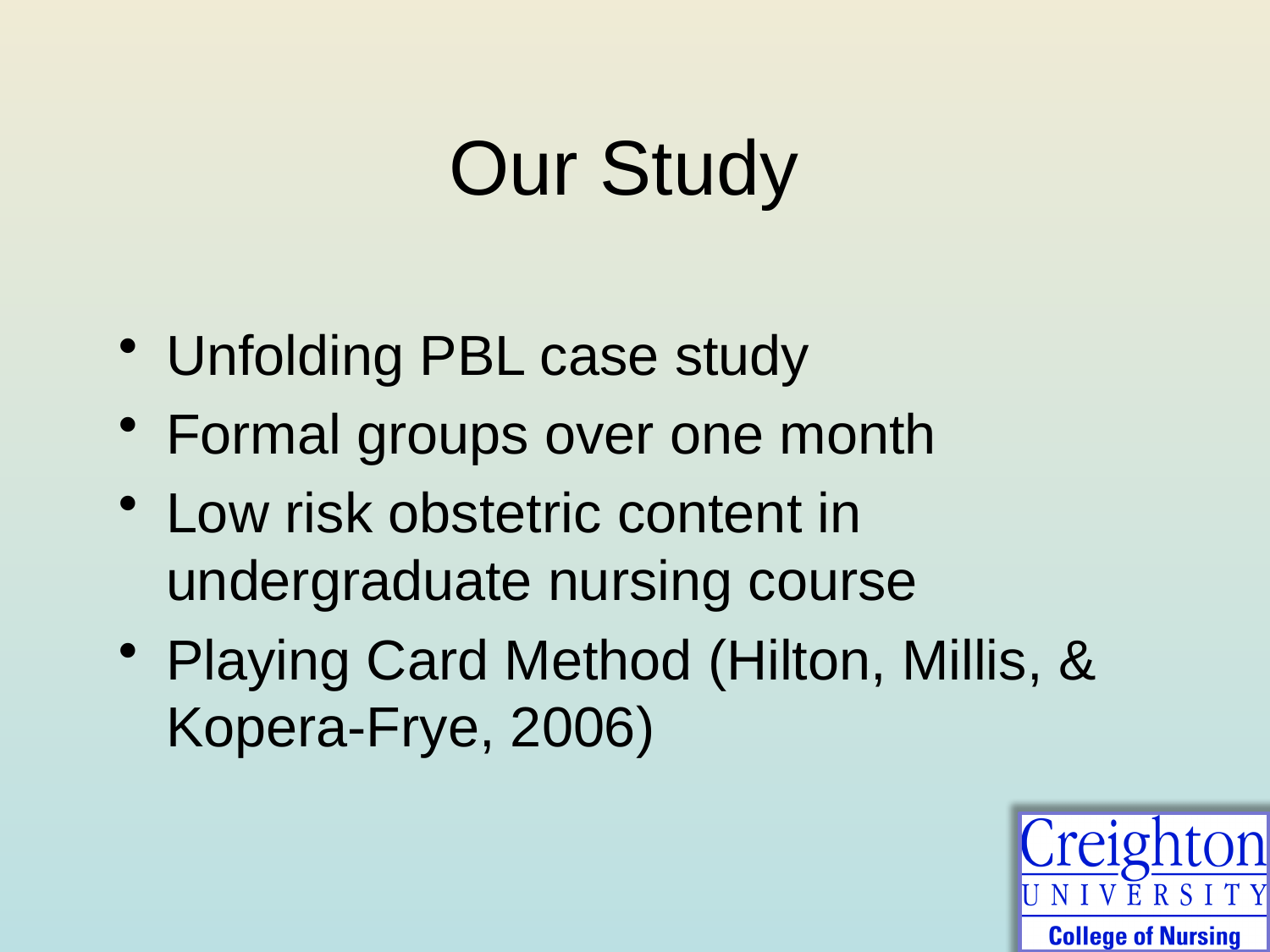

# Our Study

Unfolding PBL case study
Formal groups over one month
Low risk obstetric content in undergraduate nursing course
Playing Card Method (Hilton, Millis, & Kopera-Frye, 2006)